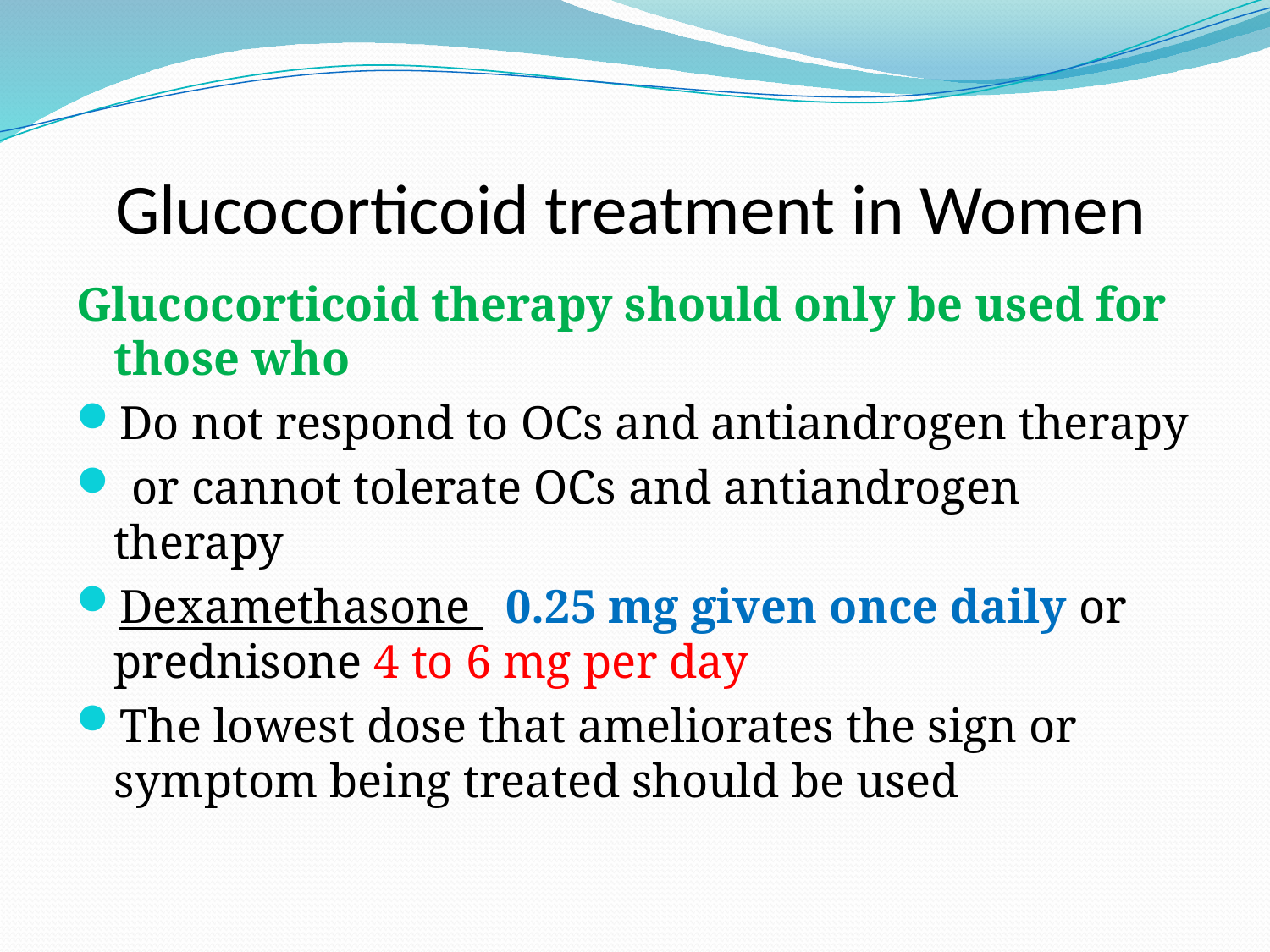

# Glucocorticoid treatment in Women
Glucocorticoid therapy should only be used for those who
Do not respond to OCs and antiandrogen therapy
 or cannot tolerate OCs and antiandrogen therapy
Dexamethasone   0.25 mg given once daily or  prednisone 4 to 6 mg per day
The lowest dose that ameliorates the sign or symptom being treated should be used